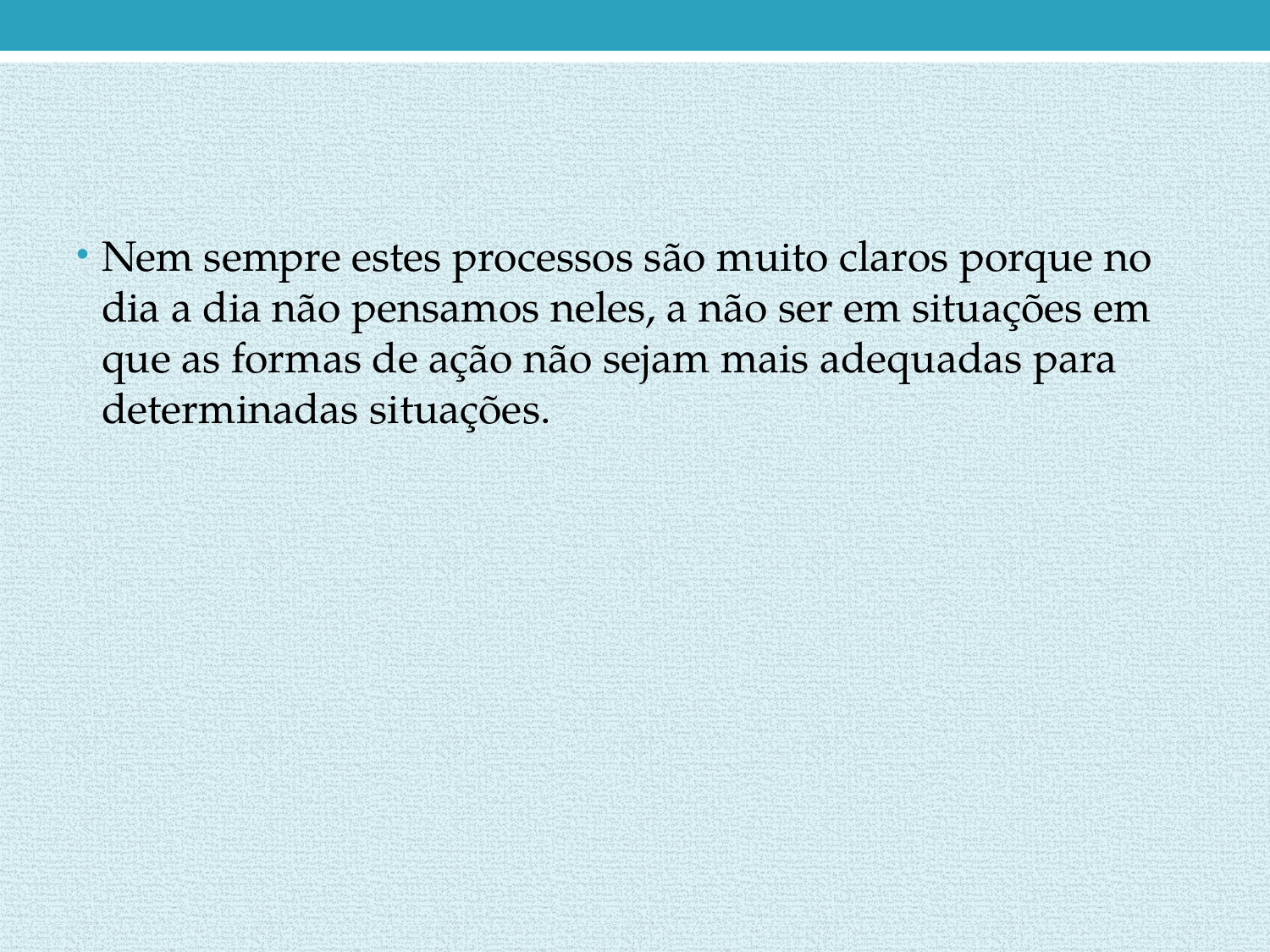

#
Nem sempre estes processos são muito claros porque no dia a dia não pensamos neles, a não ser em situações em que as formas de ação não sejam mais adequadas para determinadas situações.